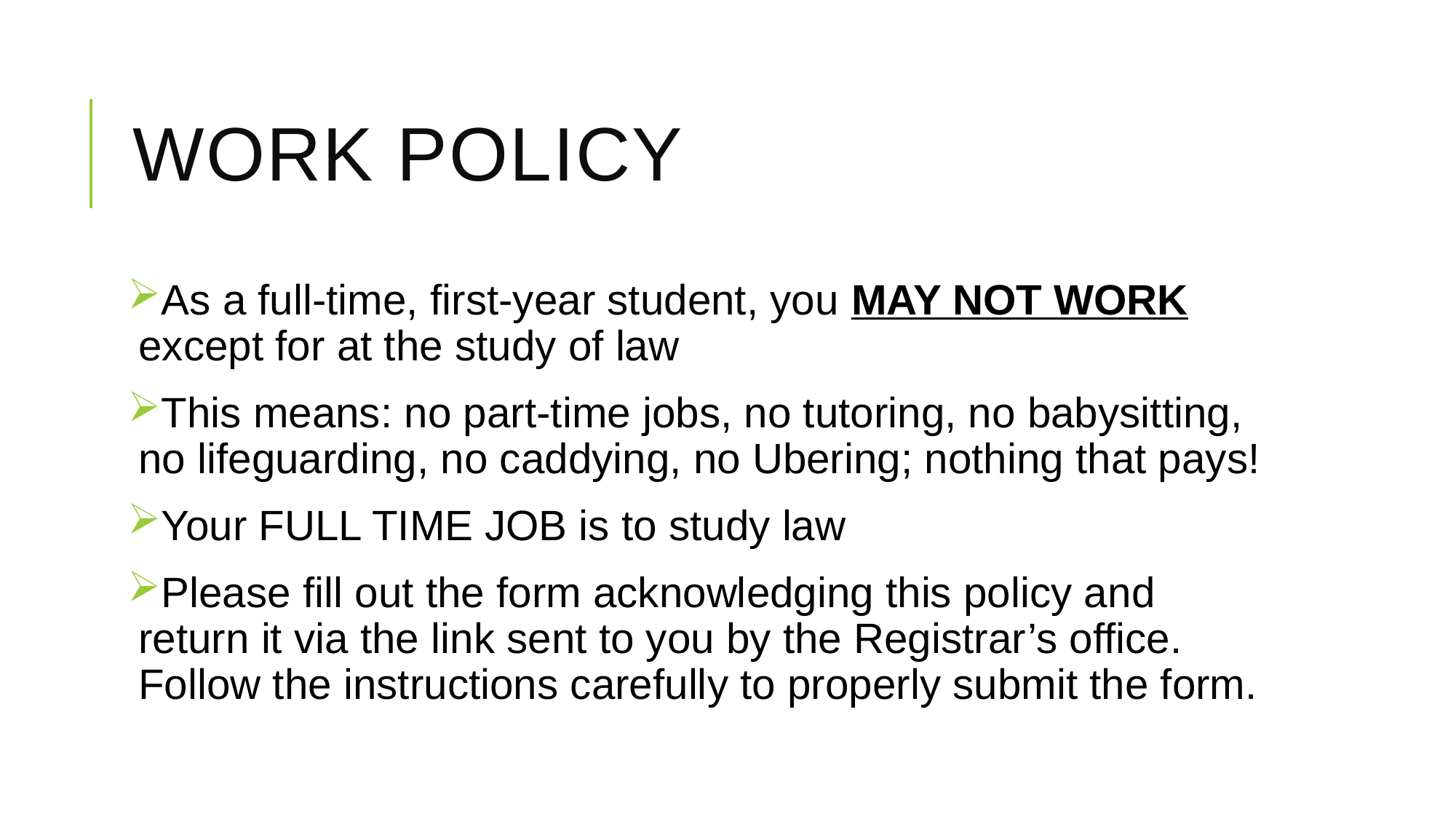

# Work policy
As a full-time, first-year student, you MAY NOT WORK except for at the study of law
This means: no part-time jobs, no tutoring, no babysitting, no lifeguarding, no caddying, no Ubering; nothing that pays!
Your FULL TIME JOB is to study law
Please fill out the form acknowledging this policy and return it via the link sent to you by the Registrar’s office. Follow the instructions carefully to properly submit the form.